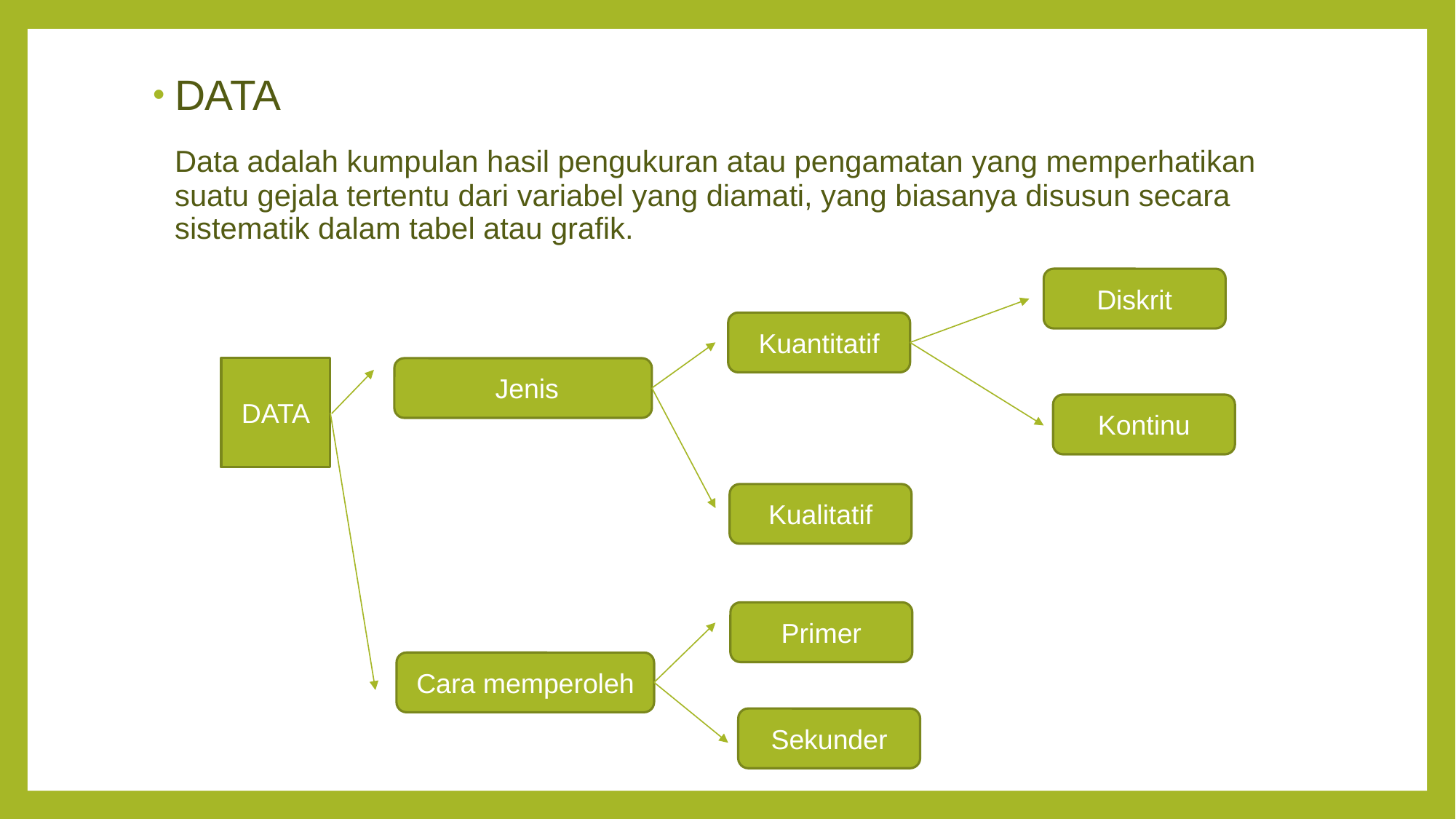

DATA
	Data adalah kumpulan hasil pengukuran atau pengamatan yang memperhatikan suatu gejala tertentu dari variabel yang diamati, yang biasanya disusun secara sistematik dalam tabel atau grafik.

Diskrit
Kuantitatif
DATA
 Jenis
Kontinu
Kualitatif
Primer
Cara memperoleh
Sekunder